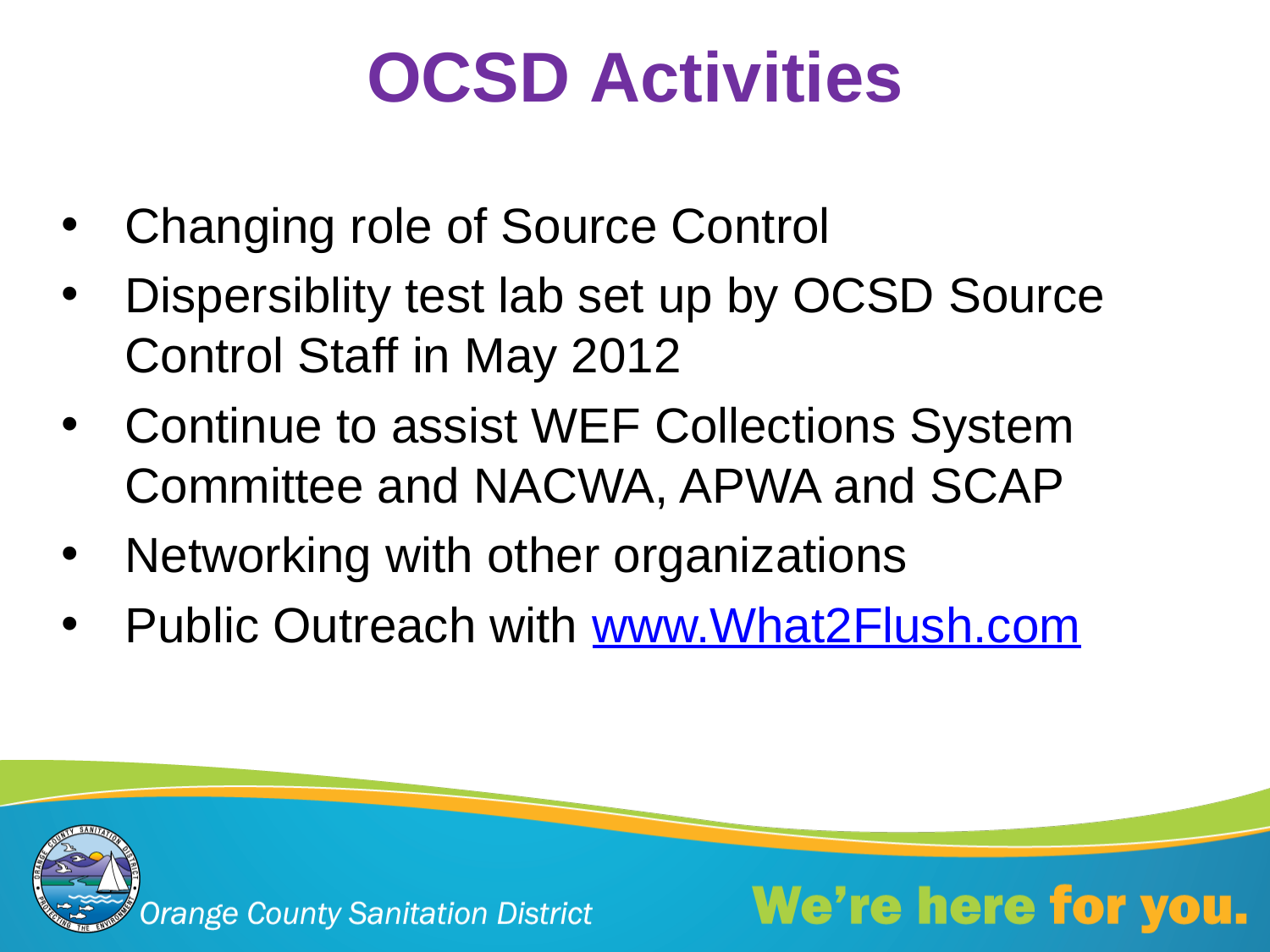

# OCSD Activities
Changing role of Source Control
Dispersiblity test lab set up by OCSD Source Control Staff in May 2012
Continue to assist WEF Collections System Committee and NACWA, APWA and SCAP
Networking with other organizations
Public Outreach with www.What2Flush.com